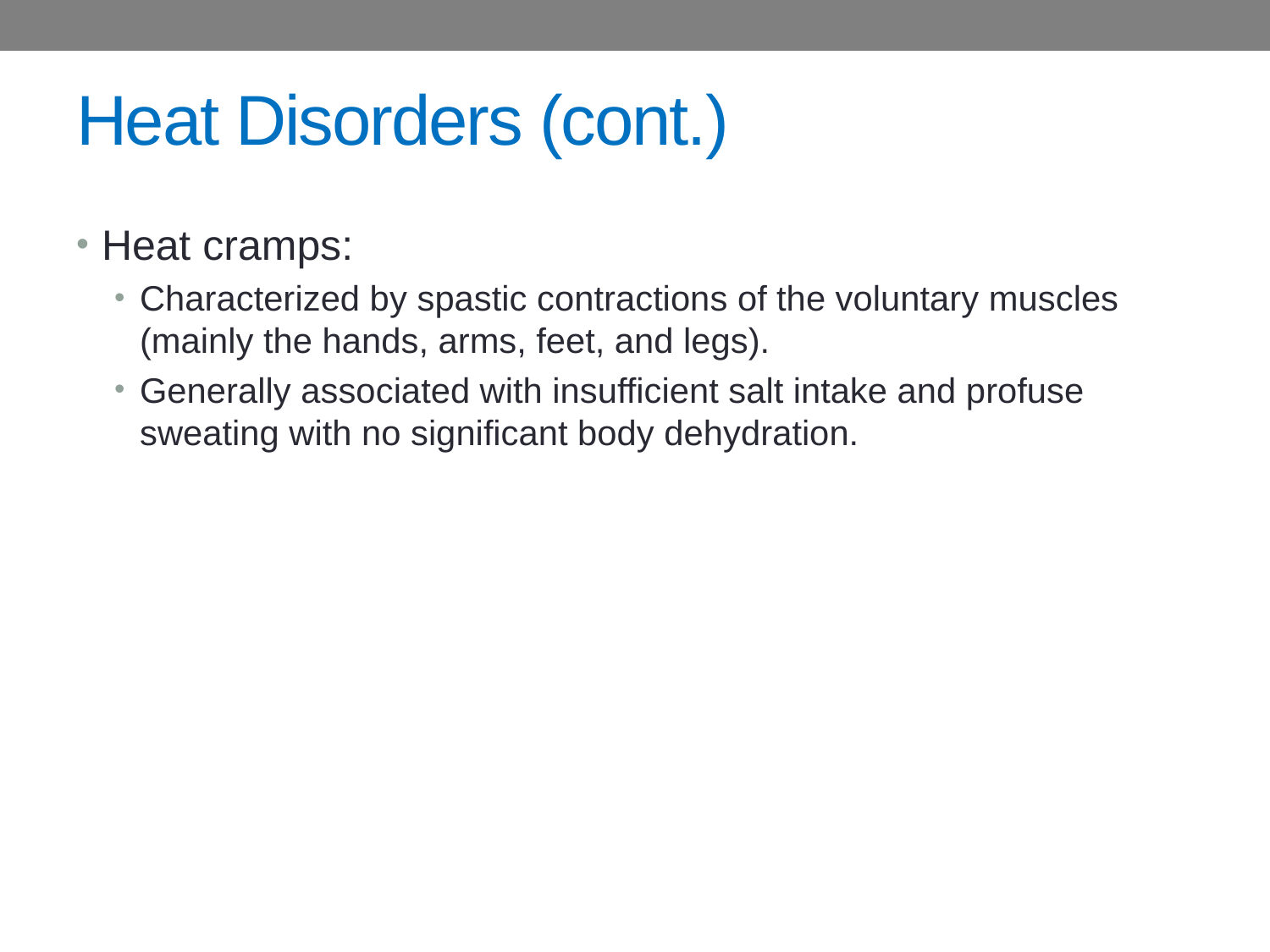

# Heat Disorders (cont.)
Heat cramps:
Characterized by spastic contractions of the voluntary muscles (mainly the hands, arms, feet, and legs).
Generally associated with insufficient salt intake and profuse sweating with no significant body dehydration.